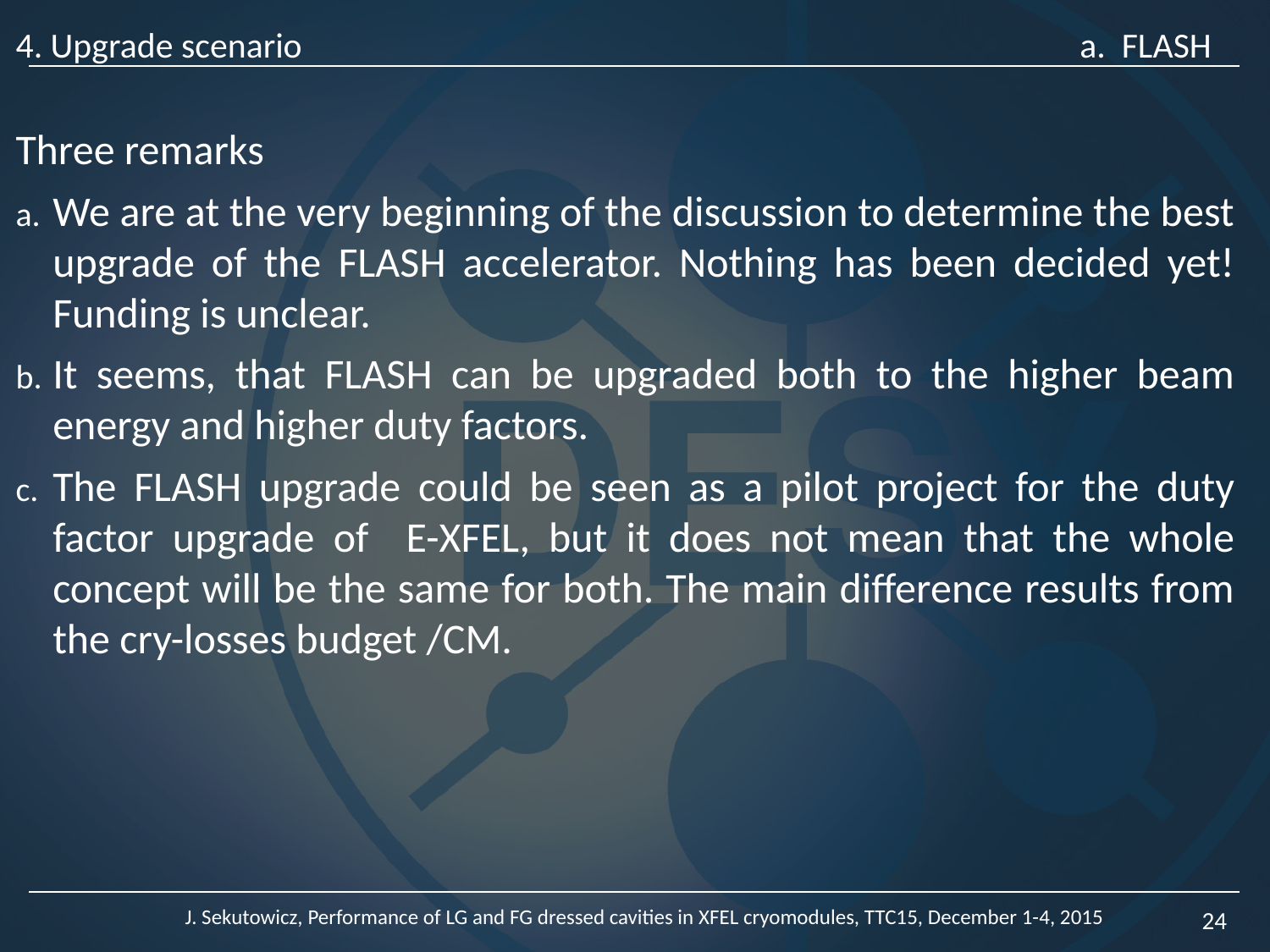

4. Upgrade scenario						      a.  FLASH
Three remarks
We are at the very beginning of the discussion to determine the best upgrade of the FLASH accelerator. Nothing has been decided yet! Funding is unclear.
It seems, that FLASH can be upgraded both to the higher beam energy and higher duty factors.
The FLASH upgrade could be seen as a pilot project for the duty factor upgrade of  E-XFEL, but it does not mean that the whole concept will be the same for both. The main difference results from the cry-losses budget /CM.
J. Sekutowicz, Performance of LG and FG dressed cavities in XFEL cryomodules, TTC15, December 1-4, 2015
24